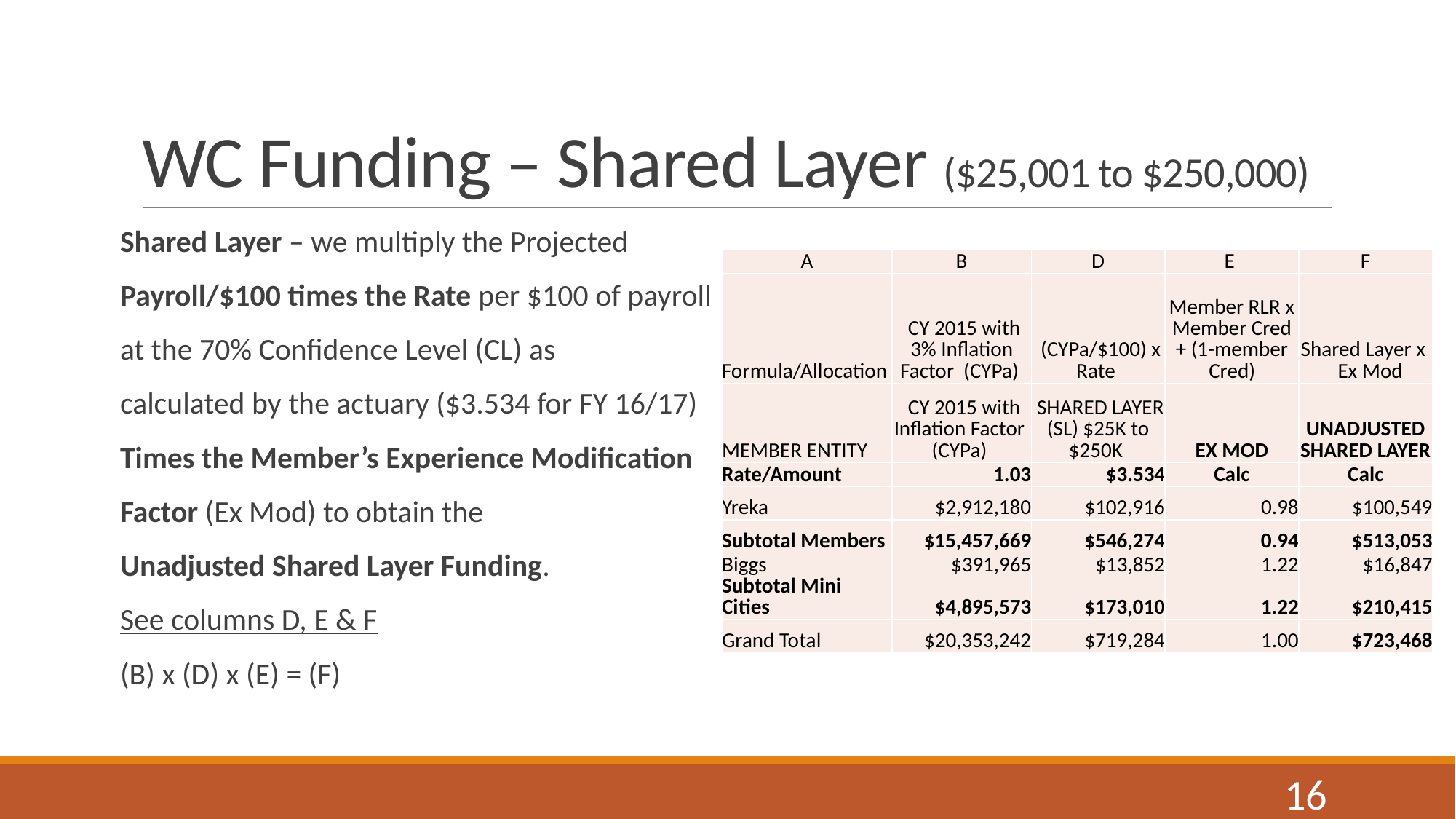

# WC Funding – Shared Layer ($25,001 to $250,000)
Shared Layer – we multiply the Projected
Payroll/$100 times the Rate per $100 of payroll
at the 70% Confidence Level (CL) as
calculated by the actuary ($3.534 for FY 16/17)
Times the Member’s Experience Modification
Factor (Ex Mod) to obtain the
Unadjusted Shared Layer Funding.
See columns D, E & F
(B) x (D) x (E) = (F)

| A | B | D | E | F |
| --- | --- | --- | --- | --- |
| Formula/Allocation | CY 2015 with 3% Inflation Factor (CYPa) | (CYPa/$100) x Rate | Member RLR x Member Cred + (1-member Cred) | Shared Layer x Ex Mod |
| MEMBER ENTITY | CY 2015 with Inflation Factor (CYPa) | SHARED LAYER (SL) $25K to $250K | EX MOD | UNADJUSTED SHARED LAYER |
| Rate/Amount | 1.03 | $3.534 | Calc | Calc |
| Yreka | $2,912,180 | $102,916 | 0.98 | $100,549 |
| Subtotal Members | $15,457,669 | $546,274 | 0.94 | $513,053 |
| Biggs | $391,965 | $13,852 | 1.22 | $16,847 |
| Subtotal Mini Cities | $4,895,573 | $173,010 | 1.22 | $210,415 |
| Grand Total | $20,353,242 | $719,284 | 1.00 | $723,468 |
16